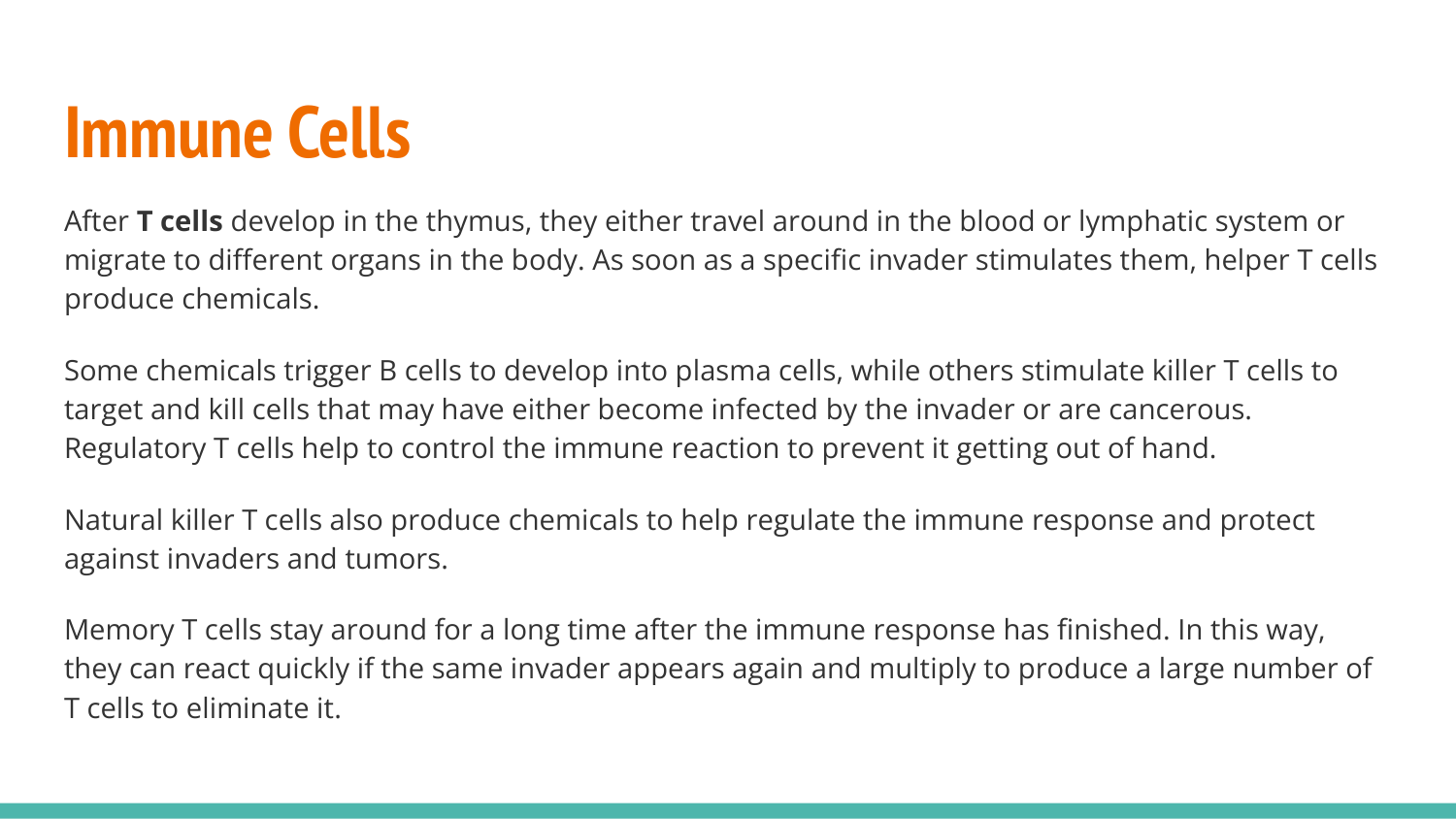

# Immune Cells

After T cells develop in the thymus, they either travel around in the blood or lymphatic system or migrate to different organs in the body. As soon as a specific invader stimulates them, helper T cells produce chemicals.
Some chemicals trigger B cells to develop into plasma cells, while others stimulate killer T cells to target and kill cells that may have either become infected by the invader or are cancerous. Regulatory T cells help to control the immune reaction to prevent it getting out of hand.
Natural killer T cells also produce chemicals to help regulate the immune response and protect against invaders and tumors.
Memory T cells stay around for a long time after the immune response has finished. In this way, they can react quickly if the same invader appears again and multiply to produce a large number of T cells to eliminate it.